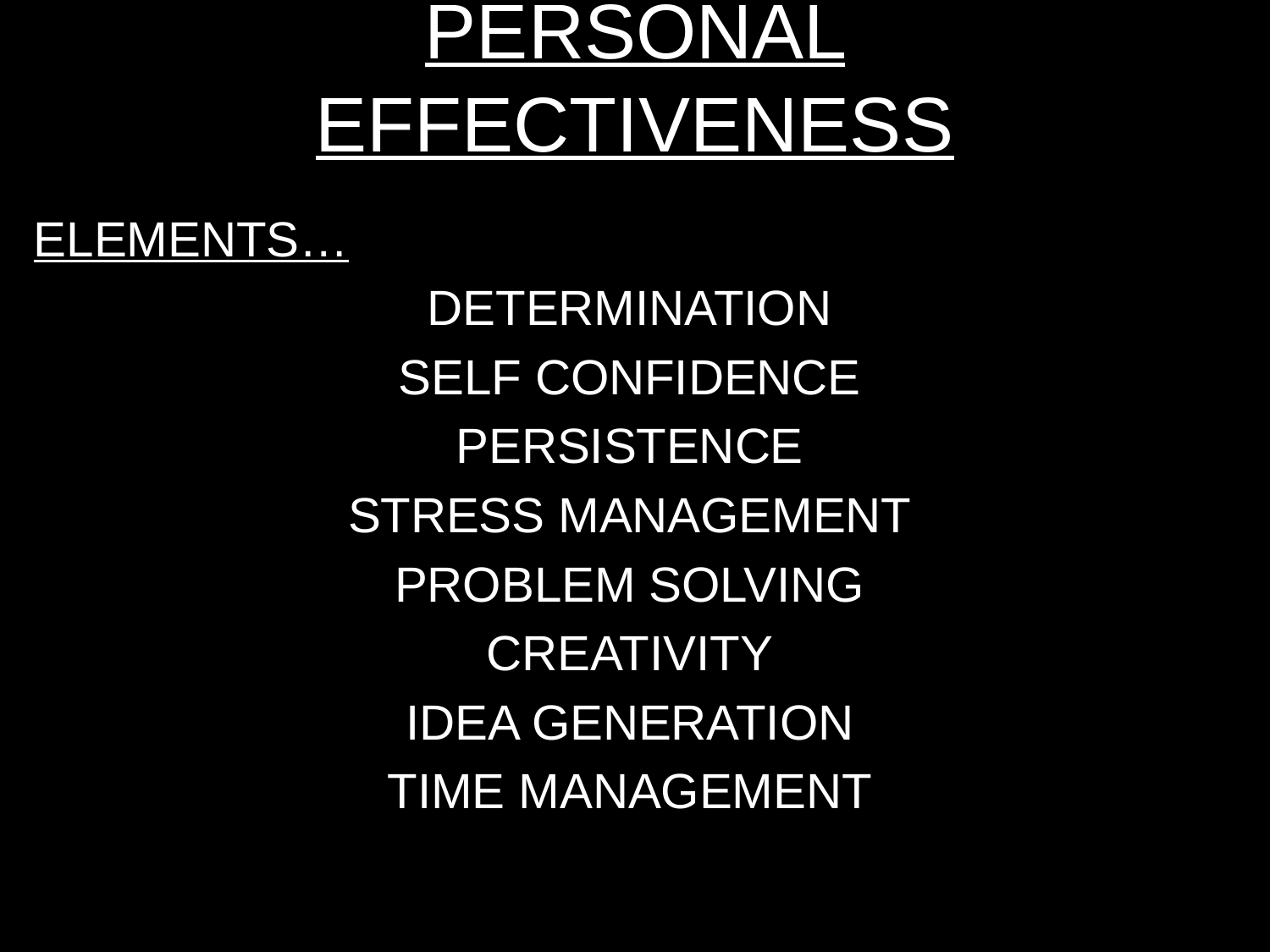

# PERSONAL EFFECTIVENESS
ELEMENTS…
DETERMINATION
SELF CONFIDENCE
PERSISTENCE
STRESS MANAGEMENT
PROBLEM SOLVING
CREATIVITY
IDEA GENERATION
TIME MANAGEMENT